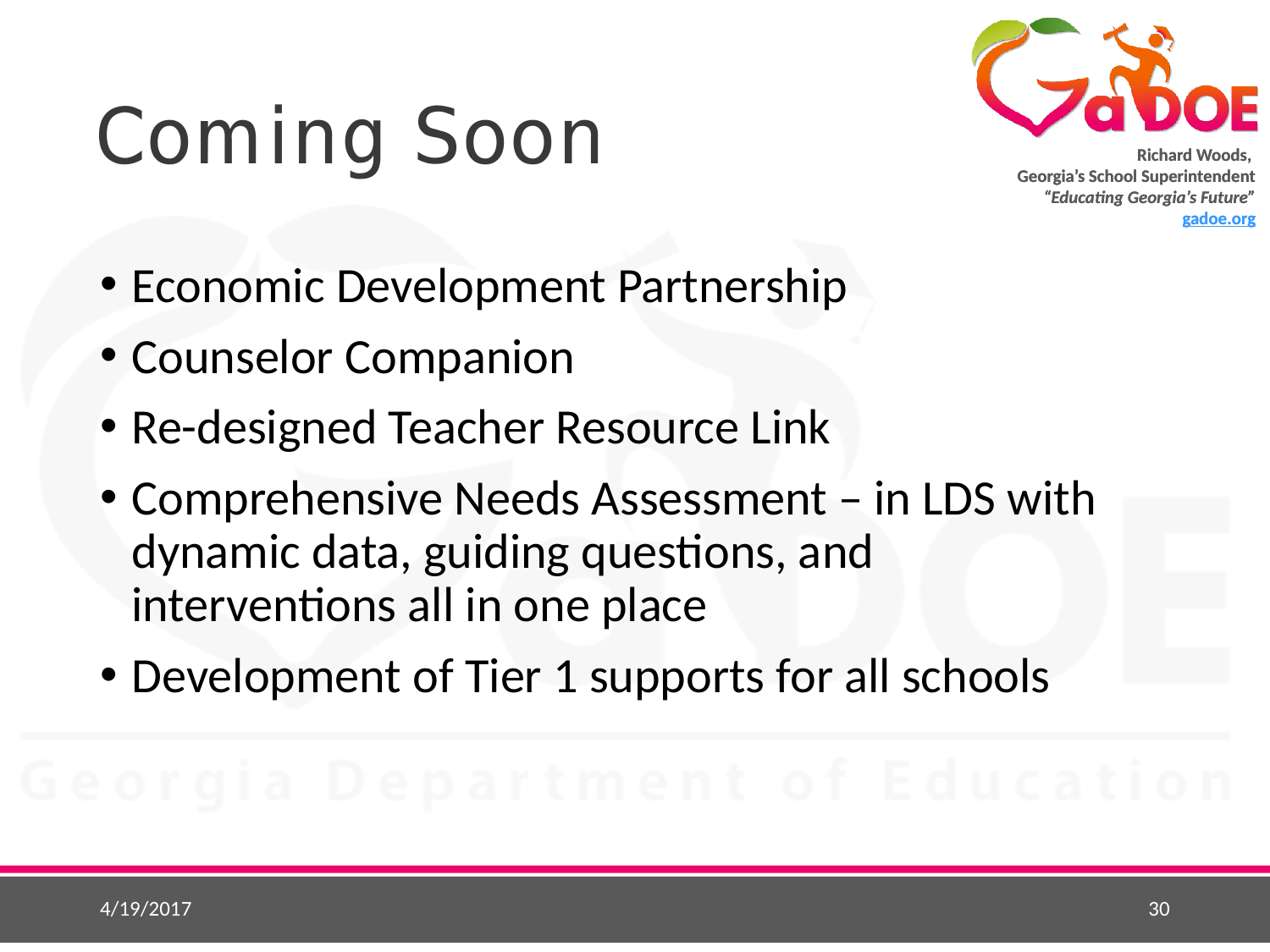

# Coming Soon
Economic Development Partnership
Counselor Companion
Re-designed Teacher Resource Link
Comprehensive Needs Assessment – in LDS with dynamic data, guiding questions, and interventions all in one place
Development of Tier 1 supports for all schools

4/19/2017
30